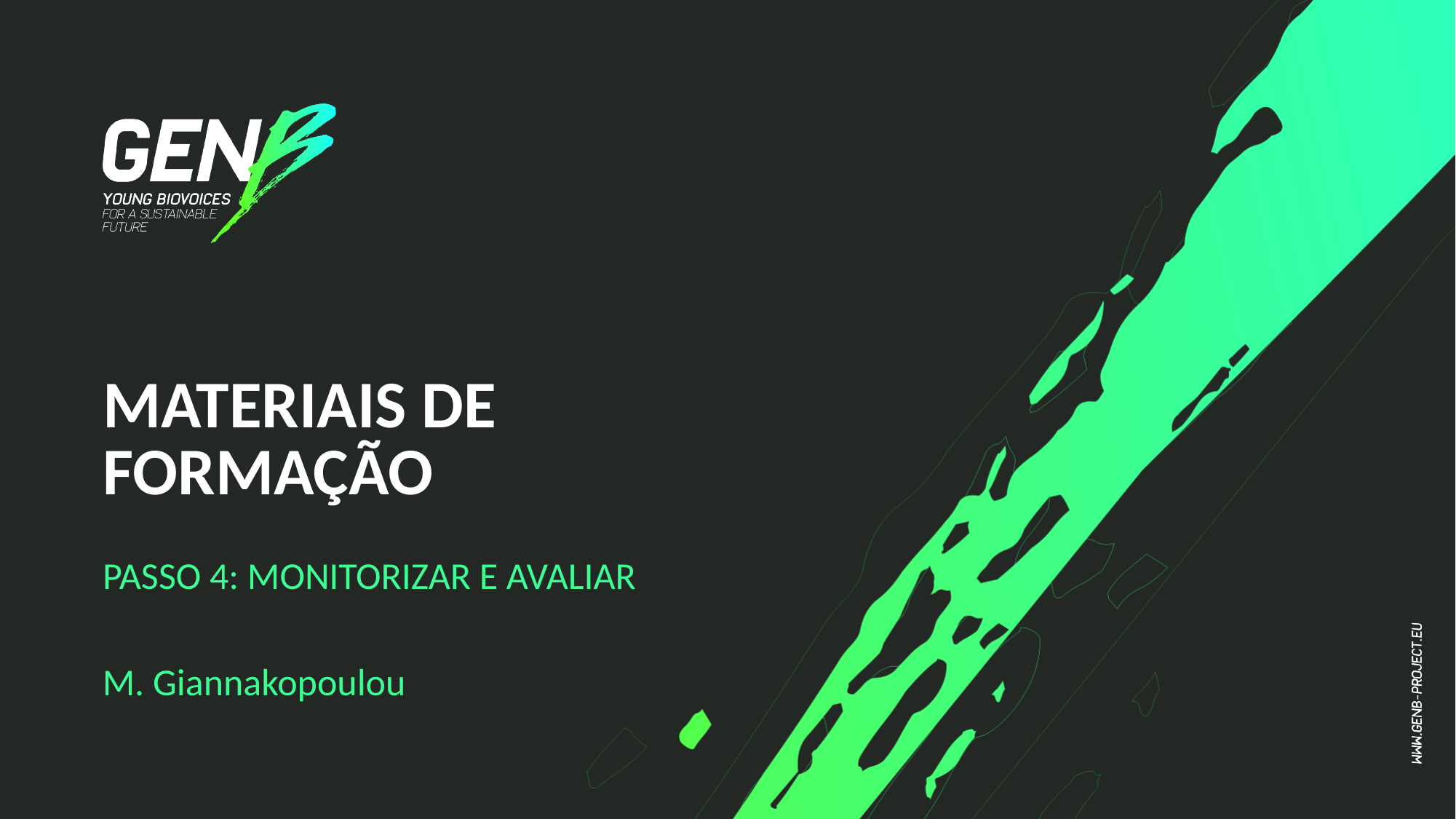

# MATERIAIS DE FORMAÇÃO
PASSO 4: MONITORIZAR E AVALIAR
M. Giannakopoulou